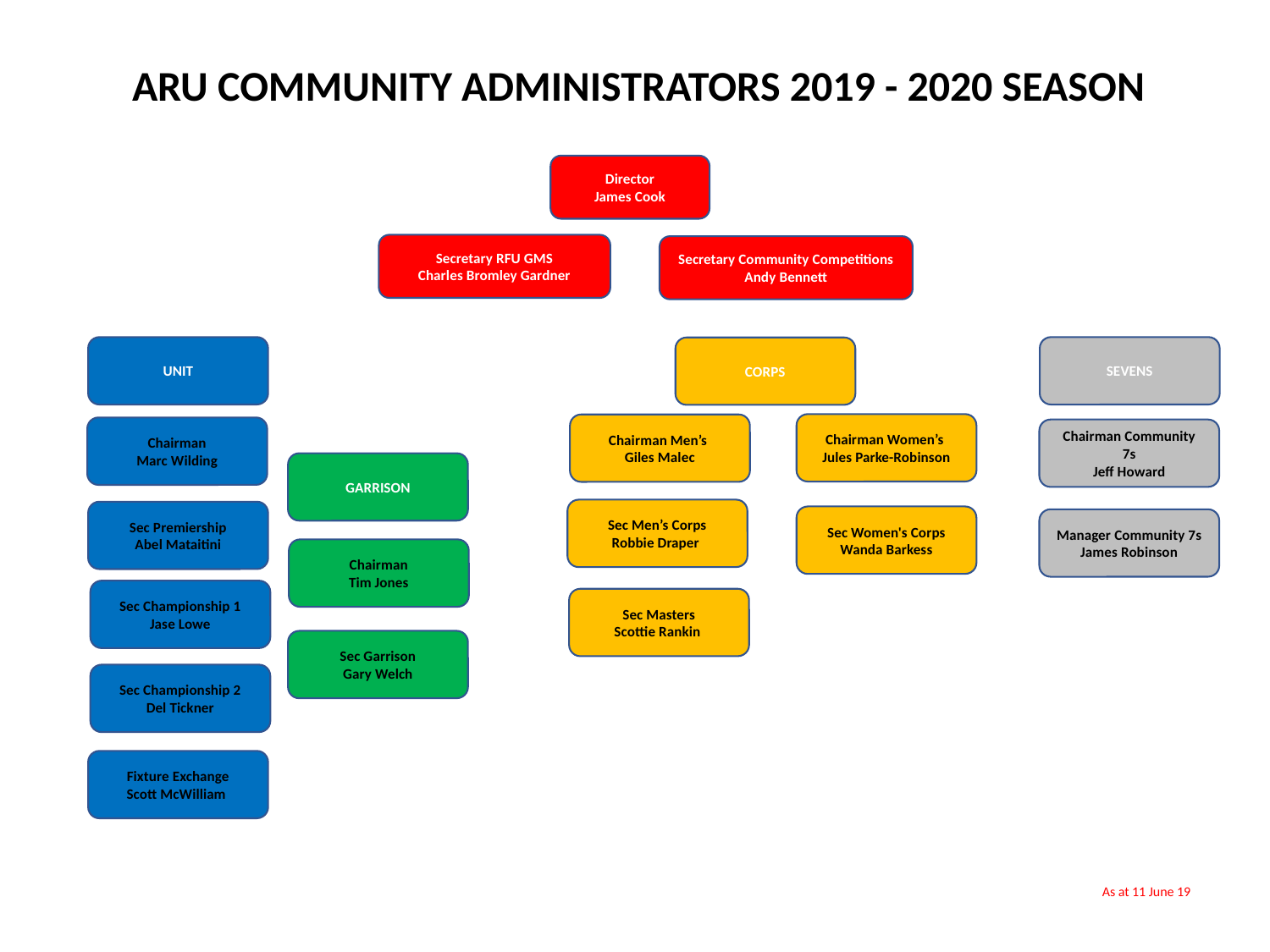

# ARU COMMUNITY ADMINISTRATORS 2019 - 2020 SEASON
Director
James Cook
Secretary RFU GMS
Charles Bromley Gardner
Secretary Community Competitions
Andy Bennett
UNIT
SEVENS
CORPS
Chairman Women’s
Jules Parke-Robinson
Chairman Men’s
Giles Malec
Chairman
Marc Wilding
Chairman Community 7s
Jeff Howard
GARRISON
Sec Men’s Corps
Robbie Draper
Sec Premiership
Abel Mataitini
Sec Women's Corps
Wanda Barkess
Manager Community 7s
James Robinson
Chairman
Tim Jones
Sec Championship 1
Jase Lowe
Sec Masters
Scottie Rankin
Sec Garrison
Gary Welch
Sec Championship 2
Del Tickner
Fixture Exchange
Scott McWilliam
As at 11 June 19